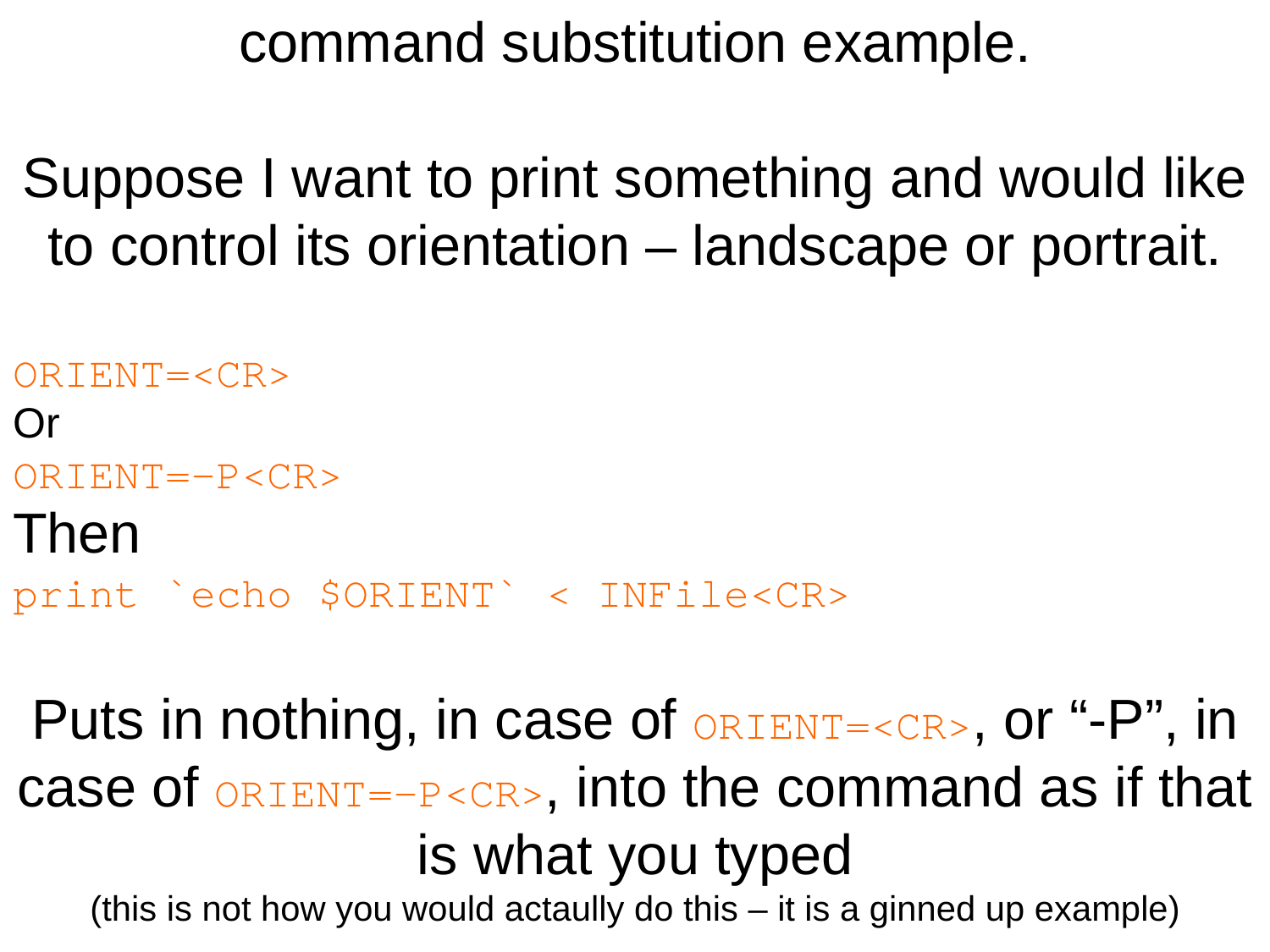

command substitution example.

Suppose I want to print something and would like to control its orientation – landscape or portrait.

ORIENT=<CR>
Or
ORIENT=-P<CR>
Then
print `echo $ORIENT` < INFile<CR>

Puts in nothing, in case of ORIENT=<CR>, or “-P”, in case of ORIENT=-P<CR>, into the command as if that is what you typed
(this is not how you would actaully do this – it is a ginned up example)